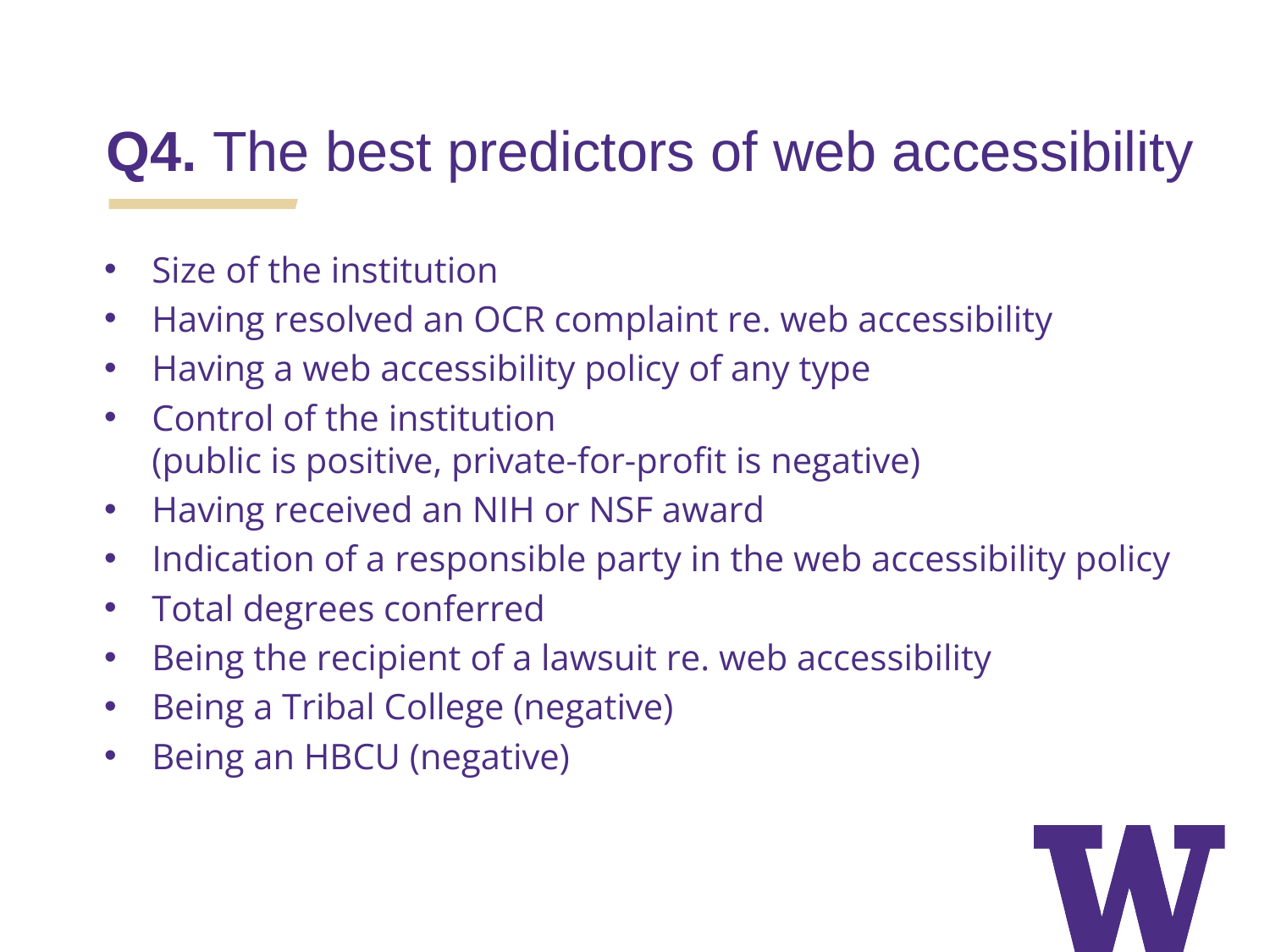

# Q4. The best predictors of web accessibility
Size of the institution
Having resolved an OCR complaint re. web accessibility
Having a web accessibility policy of any type
Control of the institution
(public is positive, private-for-profit is negative)
Having received an NIH or NSF award
Indication of a responsible party in the web accessibility policy
Total degrees conferred
Being the recipient of a lawsuit re. web accessibility
Being a Tribal College (negative)
Being an HBCU (negative)